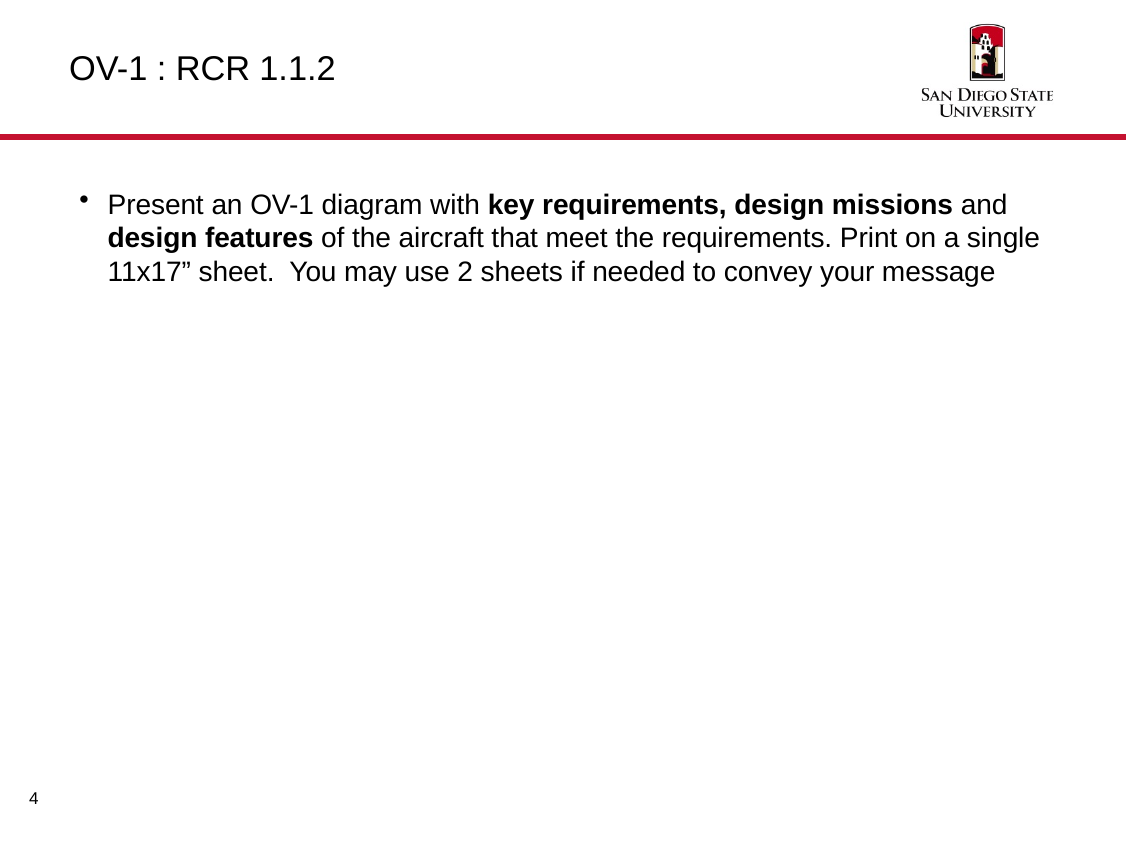

# OV-1 : RCR 1.1.2
Present an OV-1 diagram with key requirements, design missions and design features of the aircraft that meet the requirements. Print on a single 11x17” sheet.  You may use 2 sheets if needed to convey your message
4